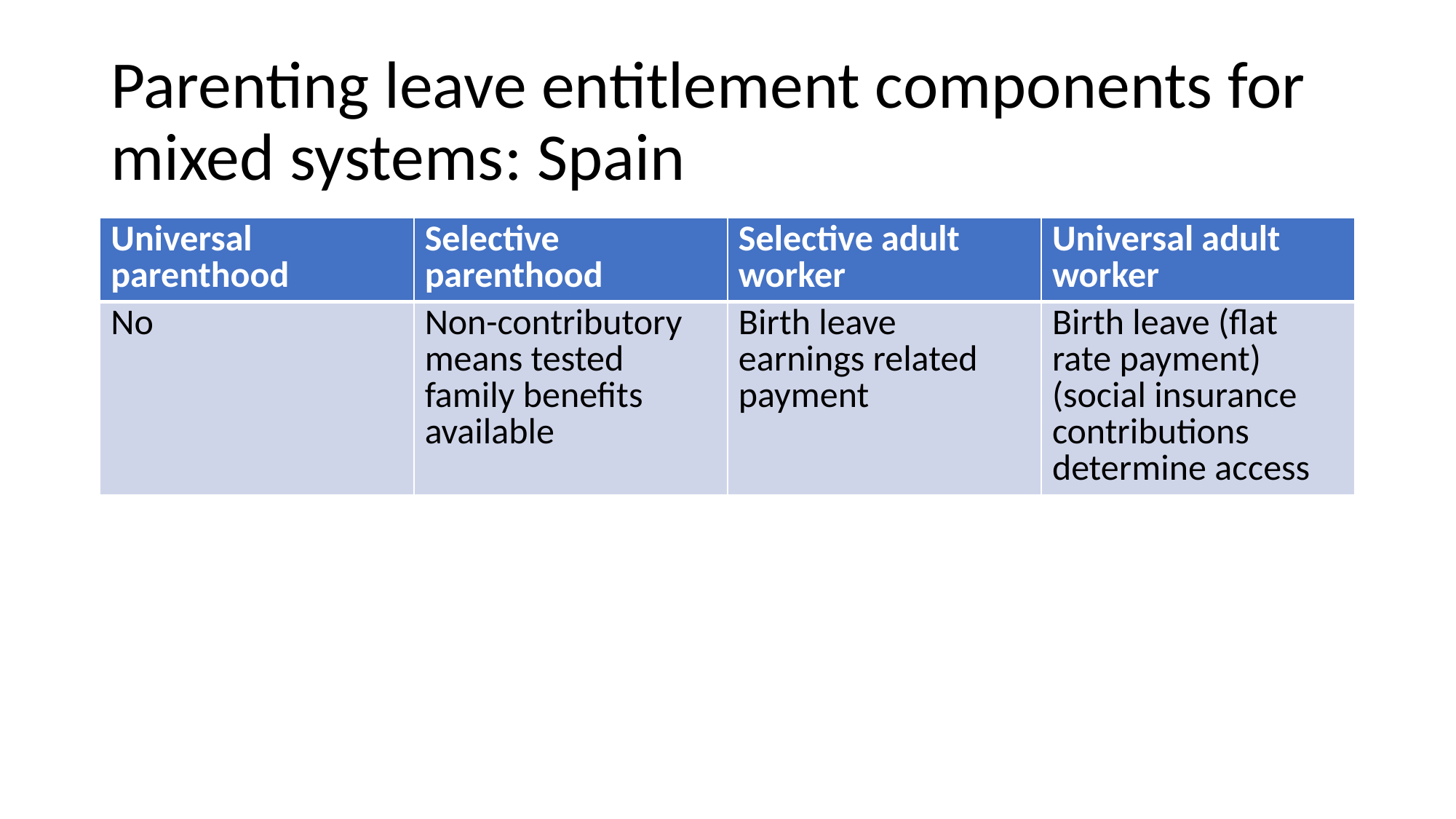

# Parenting leave entitlement components for mixed systems: Spain
| Universal parenthood | Selective parenthood | Selective adult worker | Universal adult worker |
| --- | --- | --- | --- |
| No | Non-contributory means tested family benefits available | Birth leave earnings related payment | Birth leave (flat rate payment) (social insurance contributions determine access |